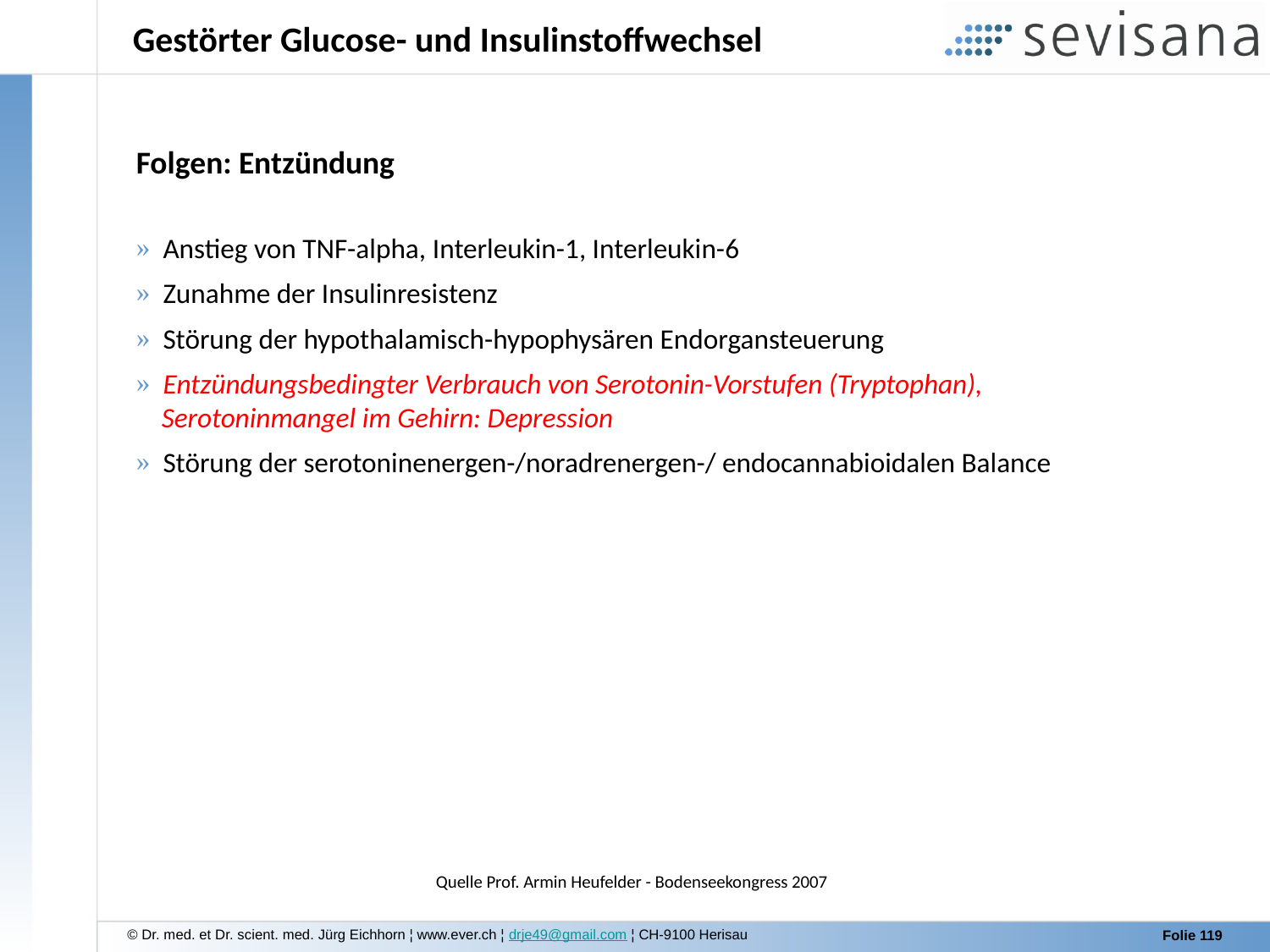

# Gestörter Glucose- und Insulinstoffwechsel
Folgen: Entzündung
  Anstieg von TNF-alpha, Interleukin-1, Interleukin-6
  Zunahme der Insulinresistenz
  Störung der hypothalamisch-hypophysären Endorgansteuerung
  Entzündungsbedingter Verbrauch von Serotonin-Vorstufen (Tryptophan),
    Serotoninmangel im Gehirn: Depression
  Störung der serotoninenergen-/noradrenergen-/ endocannabioidalen Balance

Quelle Prof. Armin Heufelder - Bodenseekongress 2007